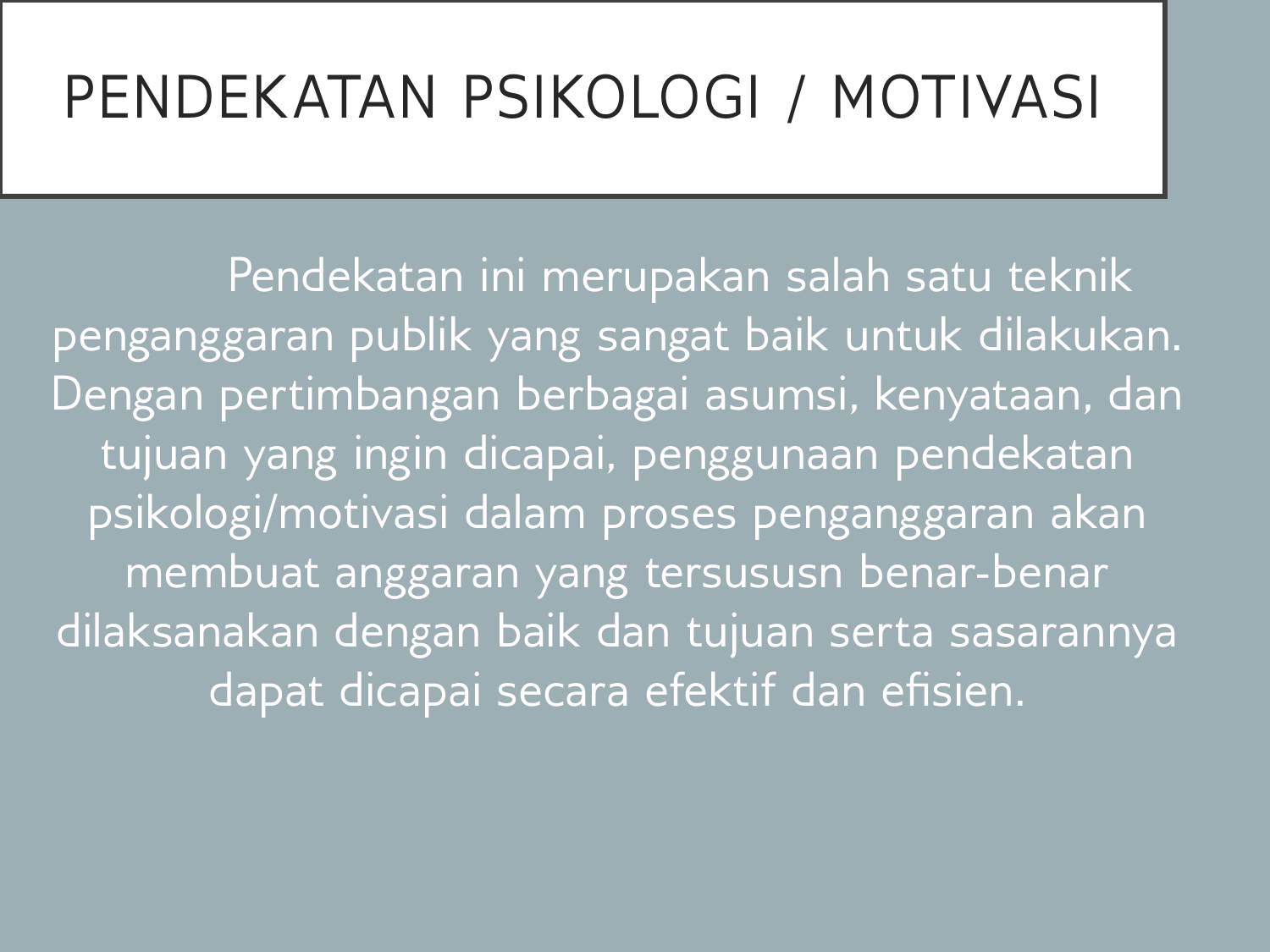

# Pendekatan Psikologi / Motivasi
	Pendekatan ini merupakan salah satu teknik penganggaran publik yang sangat baik untuk dilakukan. Dengan pertimbangan berbagai asumsi, kenyataan, dan tujuan yang ingin dicapai, penggunaan pendekatan psikologi/motivasi dalam proses penganggaran akan membuat anggaran yang tersususn benar-benar dilaksanakan dengan baik dan tujuan serta sasarannya dapat dicapai secara efektif dan efisien.